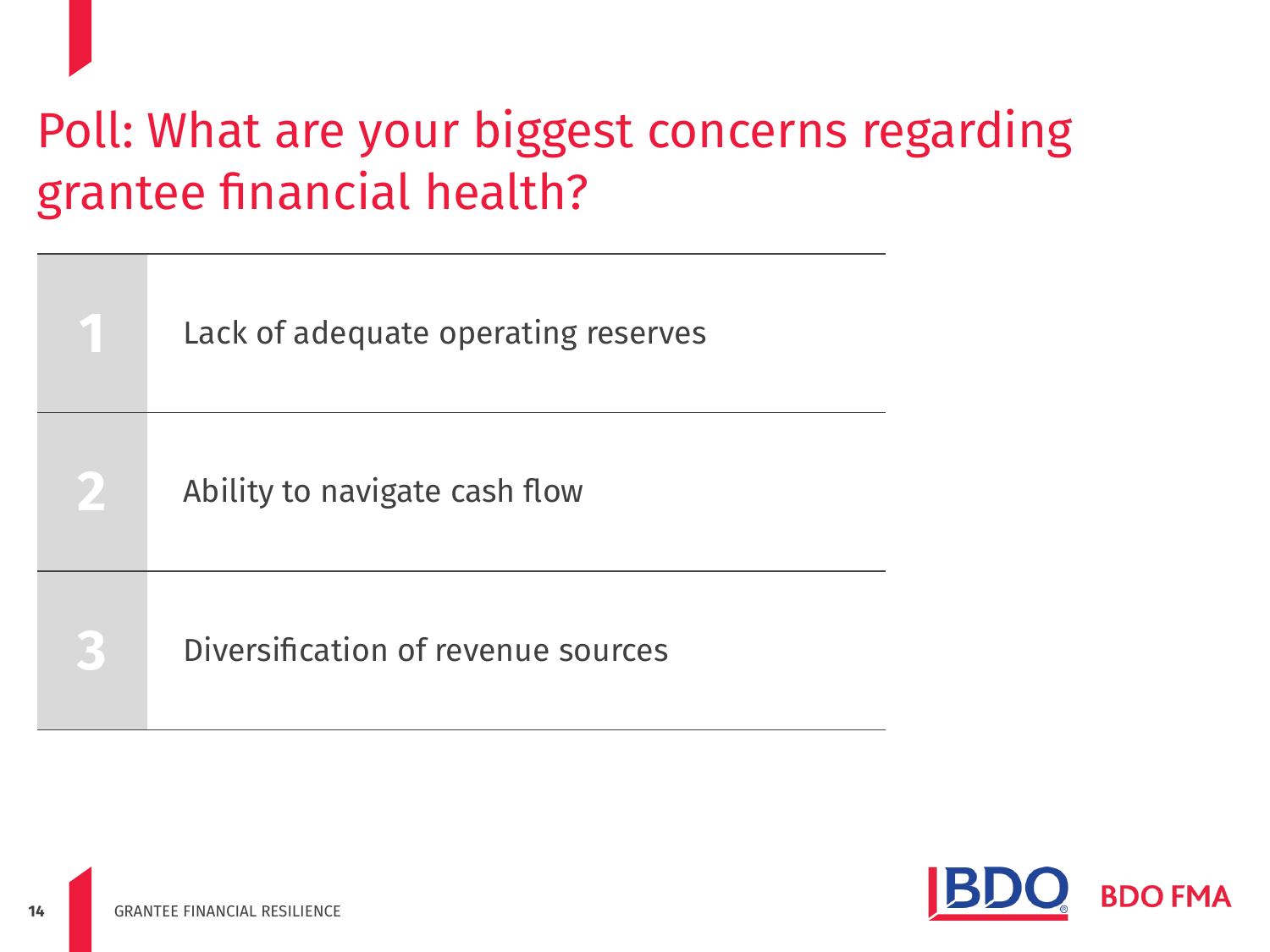

# Poll: What are your biggest concerns regarding grantee financial health?
| 1 | Lack of adequate operating reserves |
| --- | --- |
| 2 | Ability to navigate cash flow |
| 3 | Diversification of revenue sources |
grantee financial resilience